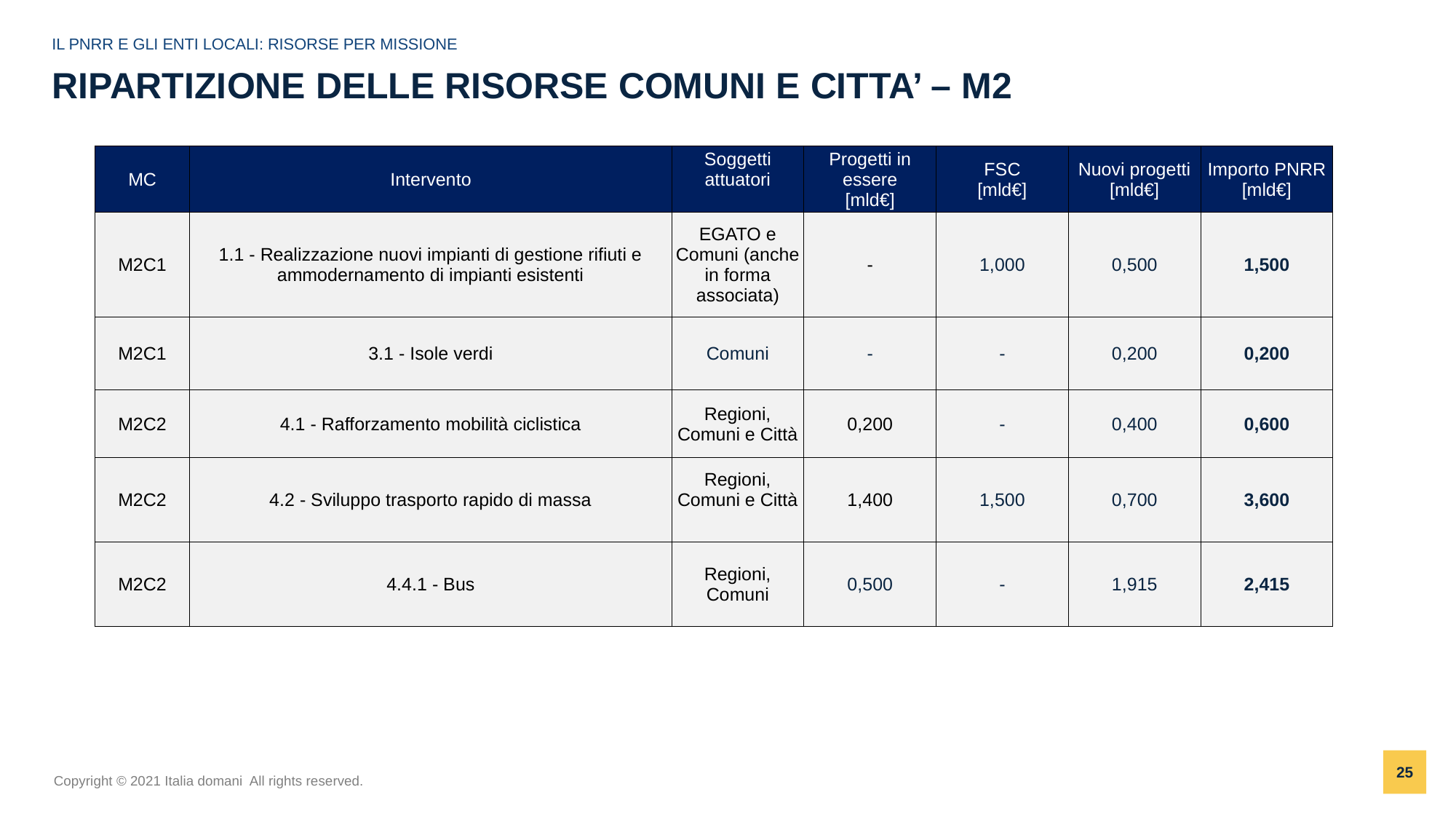

IL PNRR E GLI ENTI LOCALI: RISORSE PER MISSIONE
# RIPARTIZIONE DELLE RISORSE COMUNI E CITTA’ – M2
| MC | Intervento | Soggetti attuatori | Progetti in essere [mld€] | FSC [mld€] | Nuovi progetti [mld€] | Importo PNRR [mld€] |
| --- | --- | --- | --- | --- | --- | --- |
| M2C1 | 1.1 - Realizzazione nuovi impianti di gestione rifiuti e ammodernamento di impianti esistenti | EGATO e Comuni (anche in forma associata) | - | 1,000 | 0,500 | 1,500 |
| M2C1 | 3.1 - Isole verdi | Comuni | - | - | 0,200 | 0,200 |
| M2C2 | 4.1 - Rafforzamento mobilità ciclistica | Regioni, Comuni e Città | 0,200 | - | 0,400 | 0,600 |
| M2C2 | 4.2 - Sviluppo trasporto rapido di massa | Regioni, Comuni e Città | 1,400 | 1,500 | 0,700 | 3,600 |
| M2C2 | 4.4.1 - Bus | Regioni, Comuni | 0,500 | - | 1,915 | 2,415 |